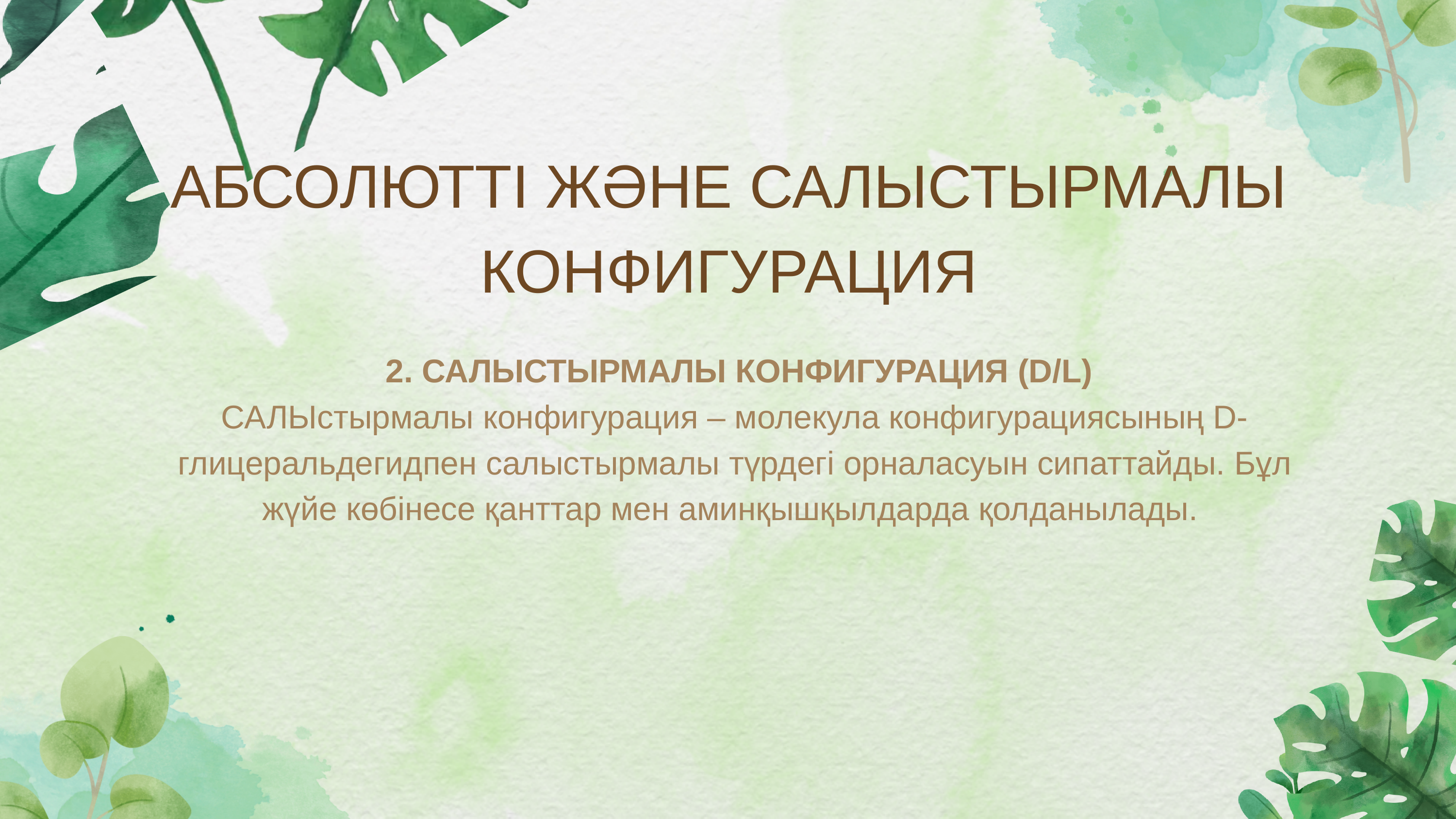

АБСОЛЮТТІ ЖӘНЕ САЛЫСТЫРМАЛЫ КОНФИГУРАЦИЯ
 2. САЛЫСТЫРМАЛЫ КОНФИГУРАЦИЯ (D/L)
САЛЫстырмалы конфигурация – молекула конфигурациясының D-глицеральдегидпен салыстырмалы түрдегі орналасуын сипаттайды. Бұл жүйе көбінесе қанттар мен аминқышқылдарда қолданылады.